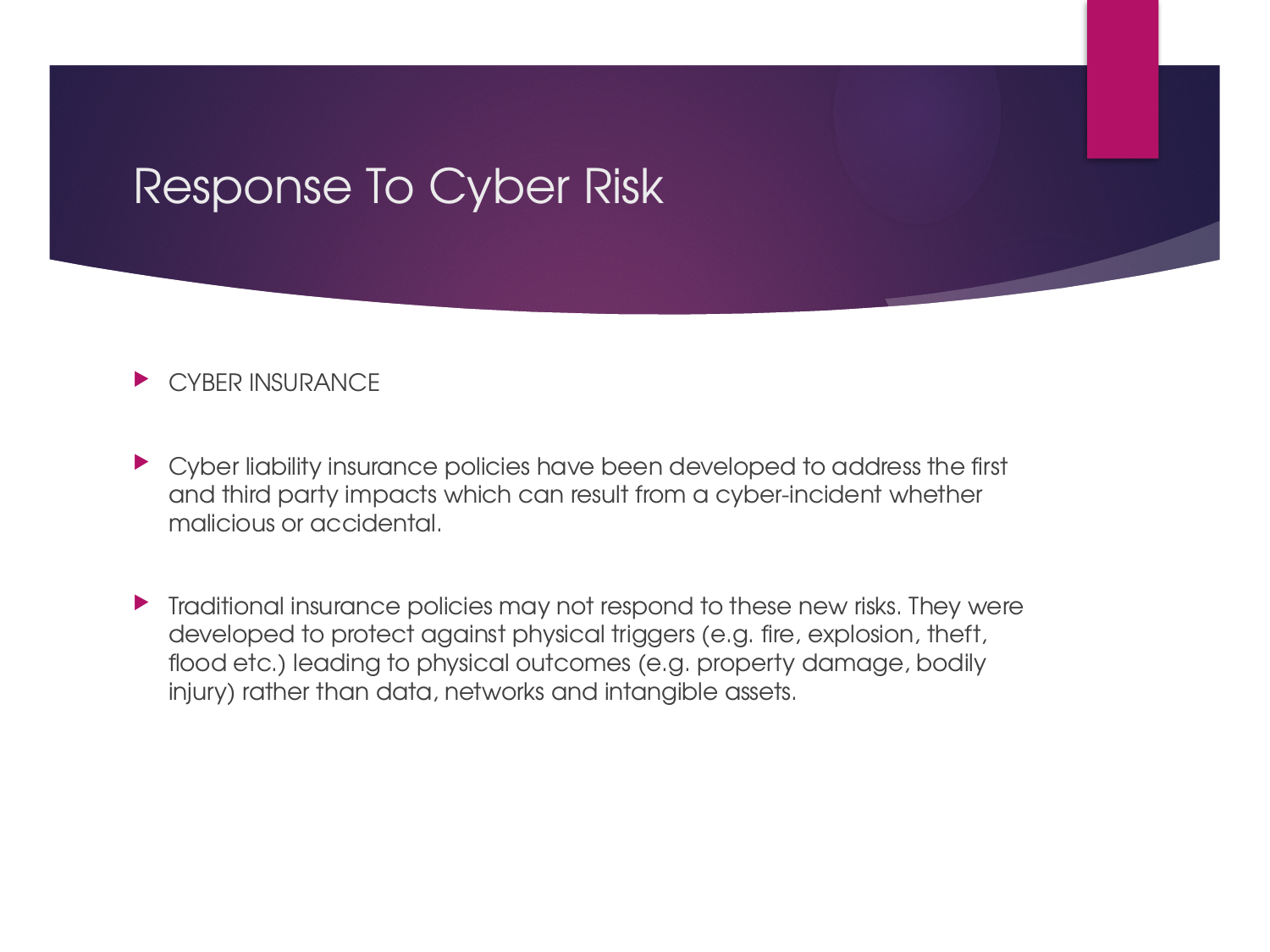

# Response To Cyber Risk
CYBER INSURANCE

Cyber liability insurance policies have been developed to address the first and third party impacts which can result from a cyber-incident whether malicious or accidental.

Traditional insurance policies may not respond to these new risks. They were developed to protect against physical triggers (e.g. fire, explosion, theft, flood etc.) leading to physical outcomes (e.g. property damage, bodily injury) rather than data, networks and intangible assets.